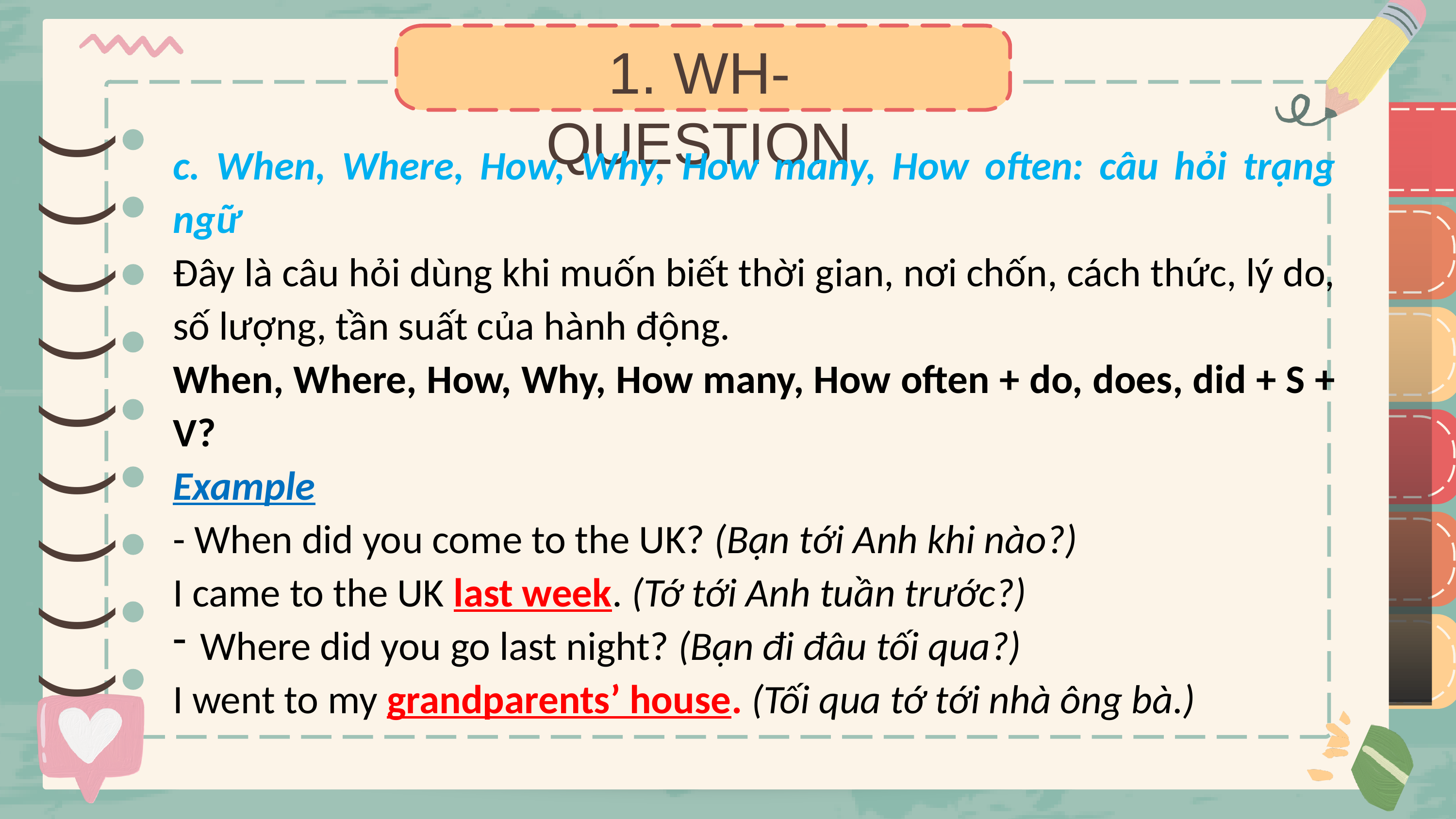

1. WH-QUESTION

)
)
)
)
)
)
)
)
)

c. When, Where, How, Why, How many, How often: câu hỏi trạng ngữ
Đây là câu hỏi dùng khi muốn biết thời gian, nơi chốn, cách thức, lý do, số lượng, tần suất của hành động.
When, Where, How, Why, How many, How often + do, does, did + S + V?
Example
- When did you come to the UK? (Bạn tới Anh khi nào?)
I came to the UK last week. (Tớ tới Anh tuần trước?)
Where did you go last night? (Bạn đi đâu tối qua?)
I went to my grandparents’ house. (Tối qua tớ tới nhà ông bà.)
)
)
)
)
)
)
)
)
)